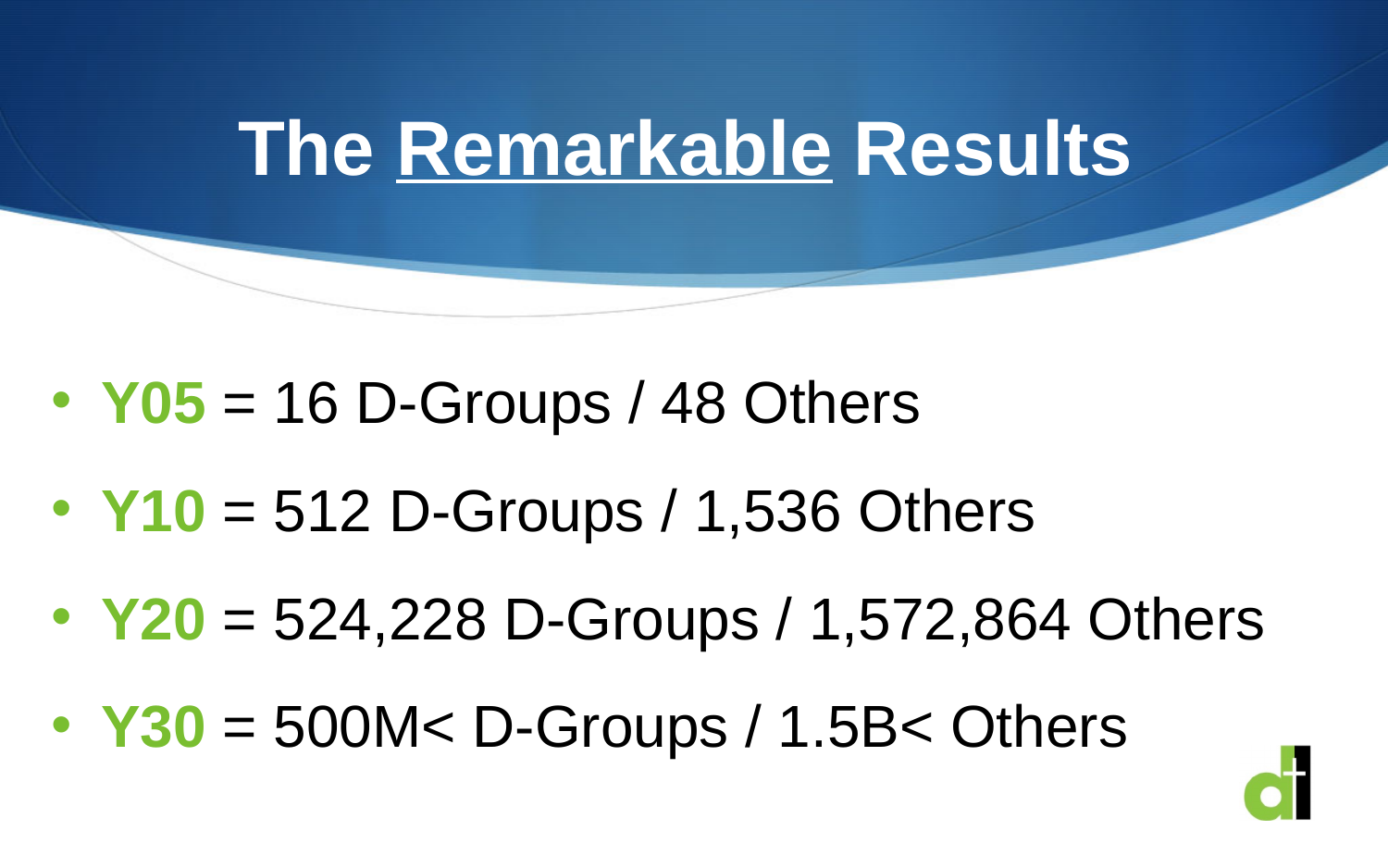

# The Remarkable Results
Y05 = 16 D-Groups / 48 Others
Y10 = 512 D-Groups / 1,536 Others
Y20 = 524,228 D-Groups / 1,572,864 Others
Y30 = 500M< D-Groups / 1.5B< Others